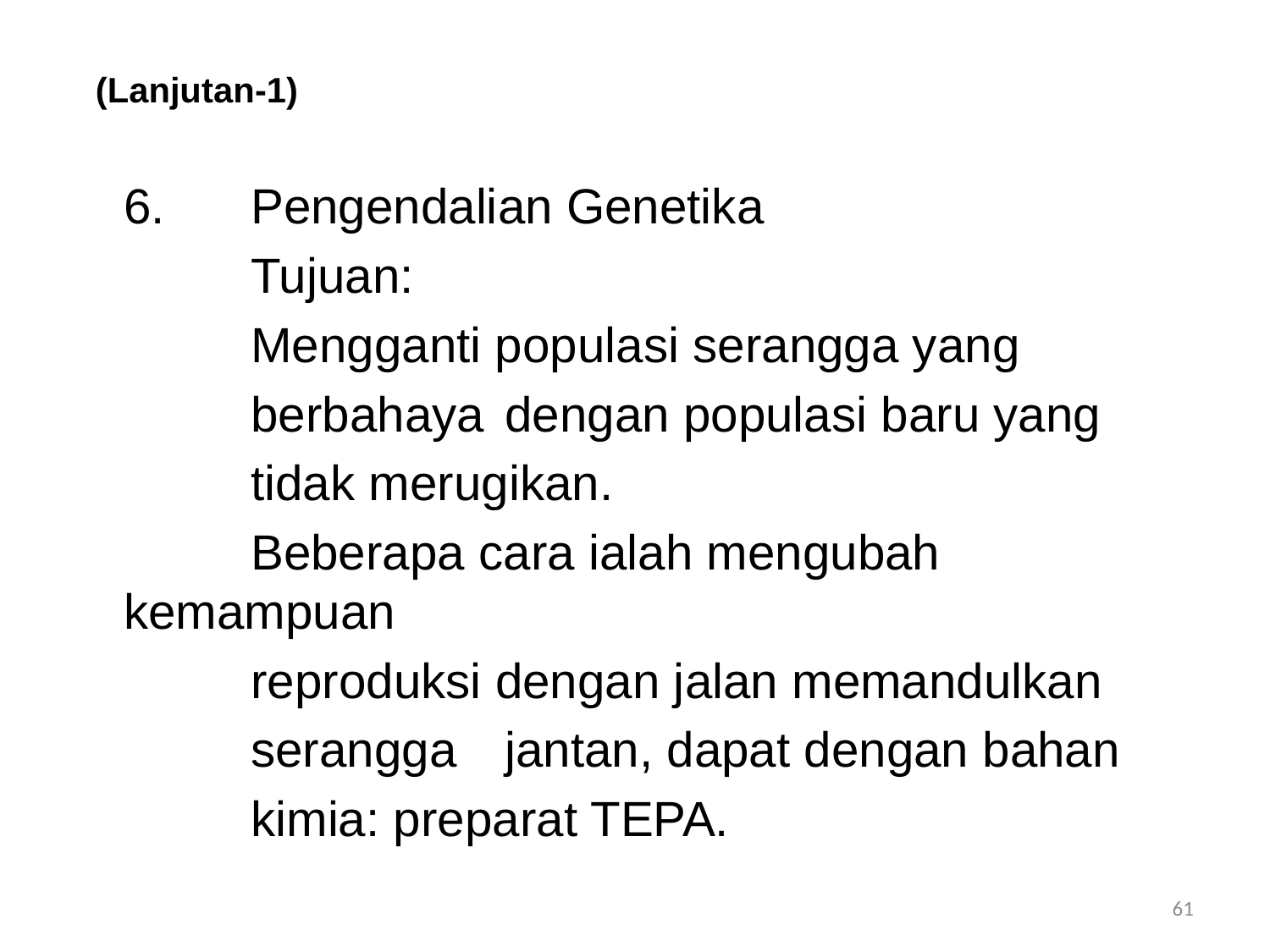

# (Lanjutan-1)
	6.	Pengendalian Genetika
		Tujuan:
		Mengganti populasi serangga yang
		berbahaya 	dengan populasi baru yang
		tidak merugikan.
		Beberapa cara ialah mengubah kemampuan
		reproduksi dengan jalan memandulkan
		serangga 	jantan, dapat dengan bahan
		kimia: preparat TEPA.

61